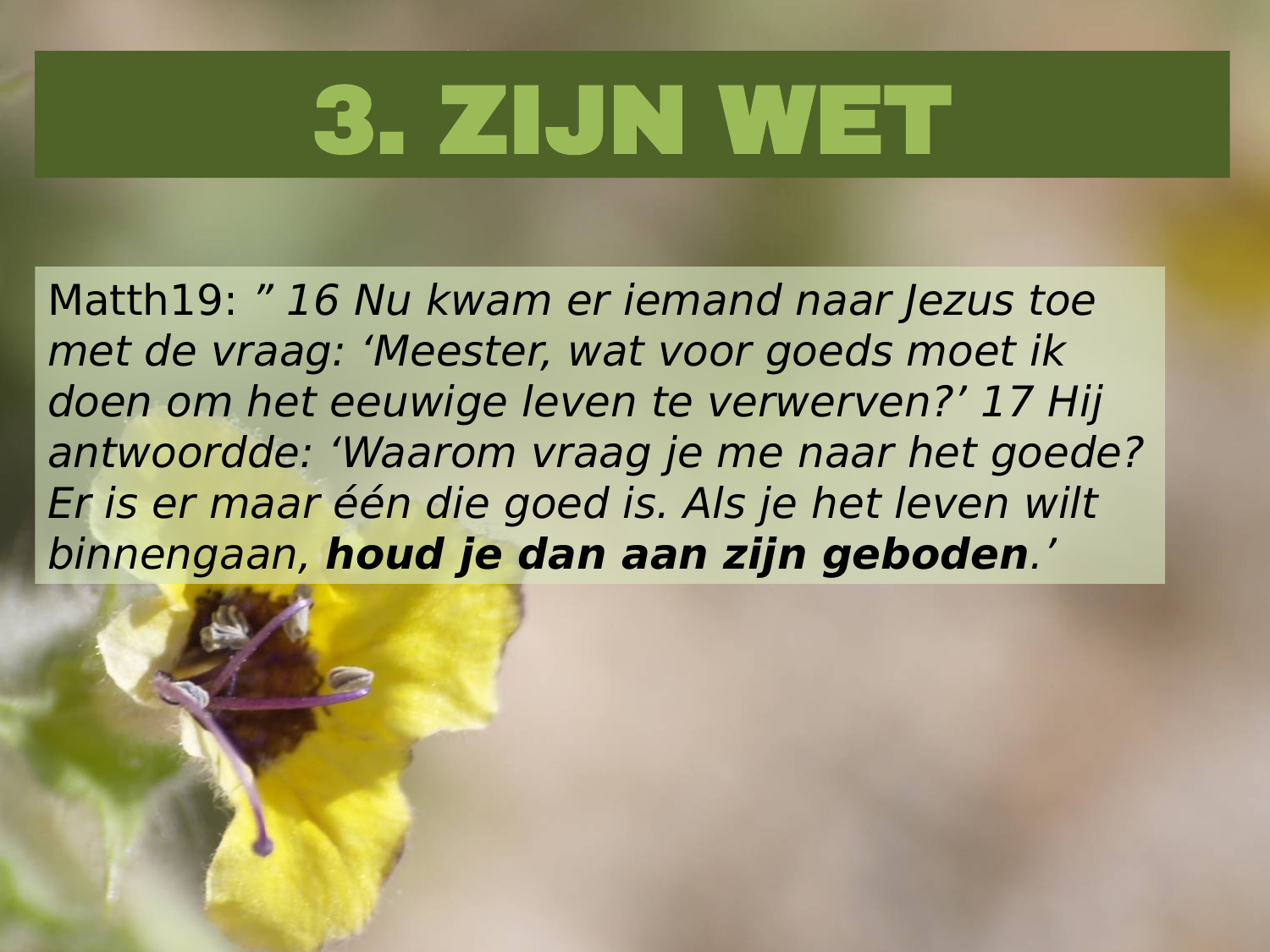

3. ZIJN WET
Matth19: ” 16 Nu kwam er iemand naar Jezus toe met de vraag: ‘Meester, wat voor goeds moet ik doen om het eeuwige leven te verwerven?’ 17 Hij antwoordde: ‘Waarom vraag je me naar het goede? Er is er maar één die goed is. Als je het leven wilt binnengaan, houd je dan aan zijn geboden.’